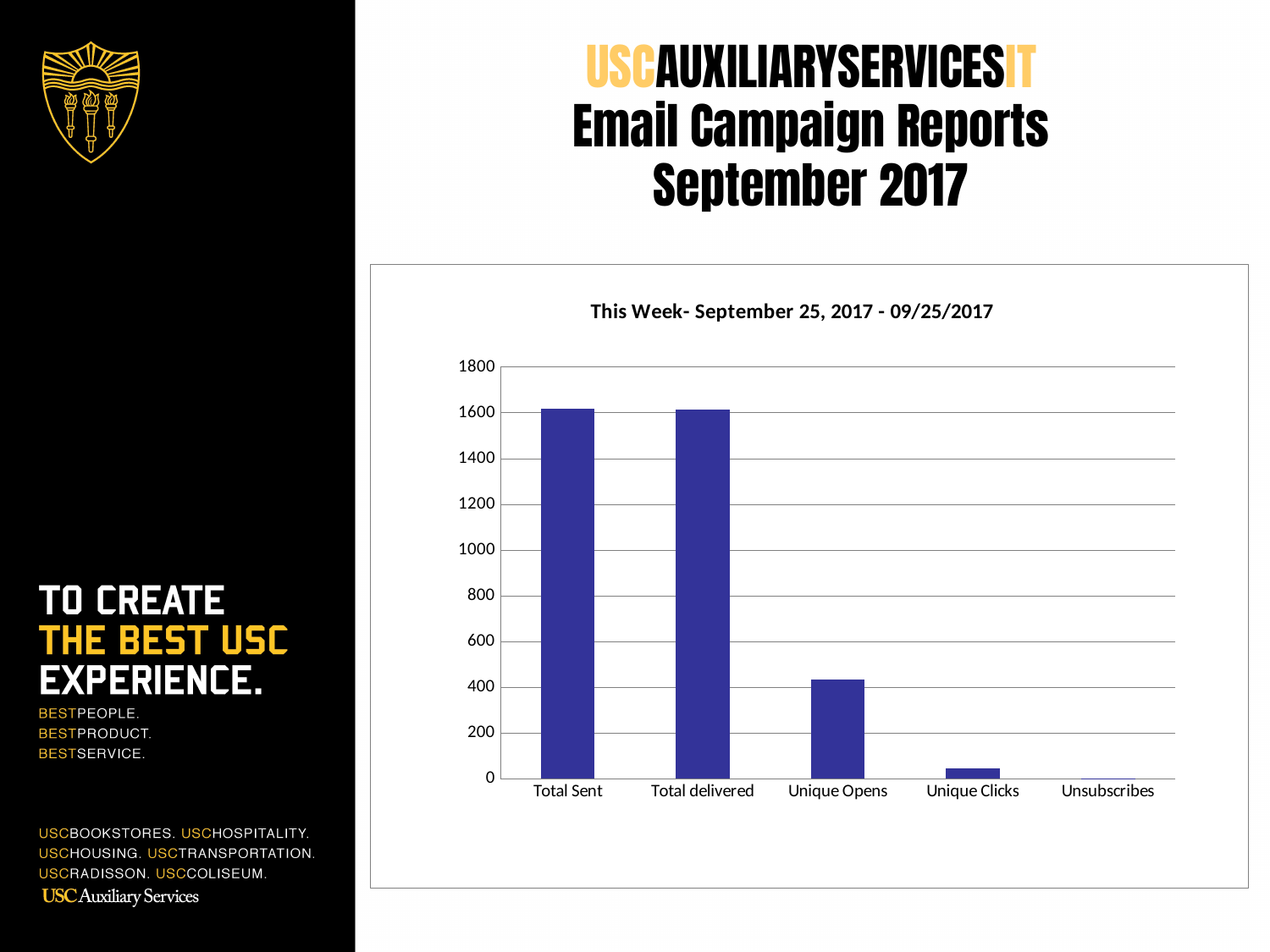

USCAUXILIARYSERVICESIT
Email Campaign Reports
September 2017

### Chart:

| Category | HSP list |
|---|---|
| Total Sent | 1618.0 |
| Total delivered | 1615.0 |
| Unique Opens | 432.0 |
| Unique Clicks | 44.0 |
| Unsubscribes | 1.0 |